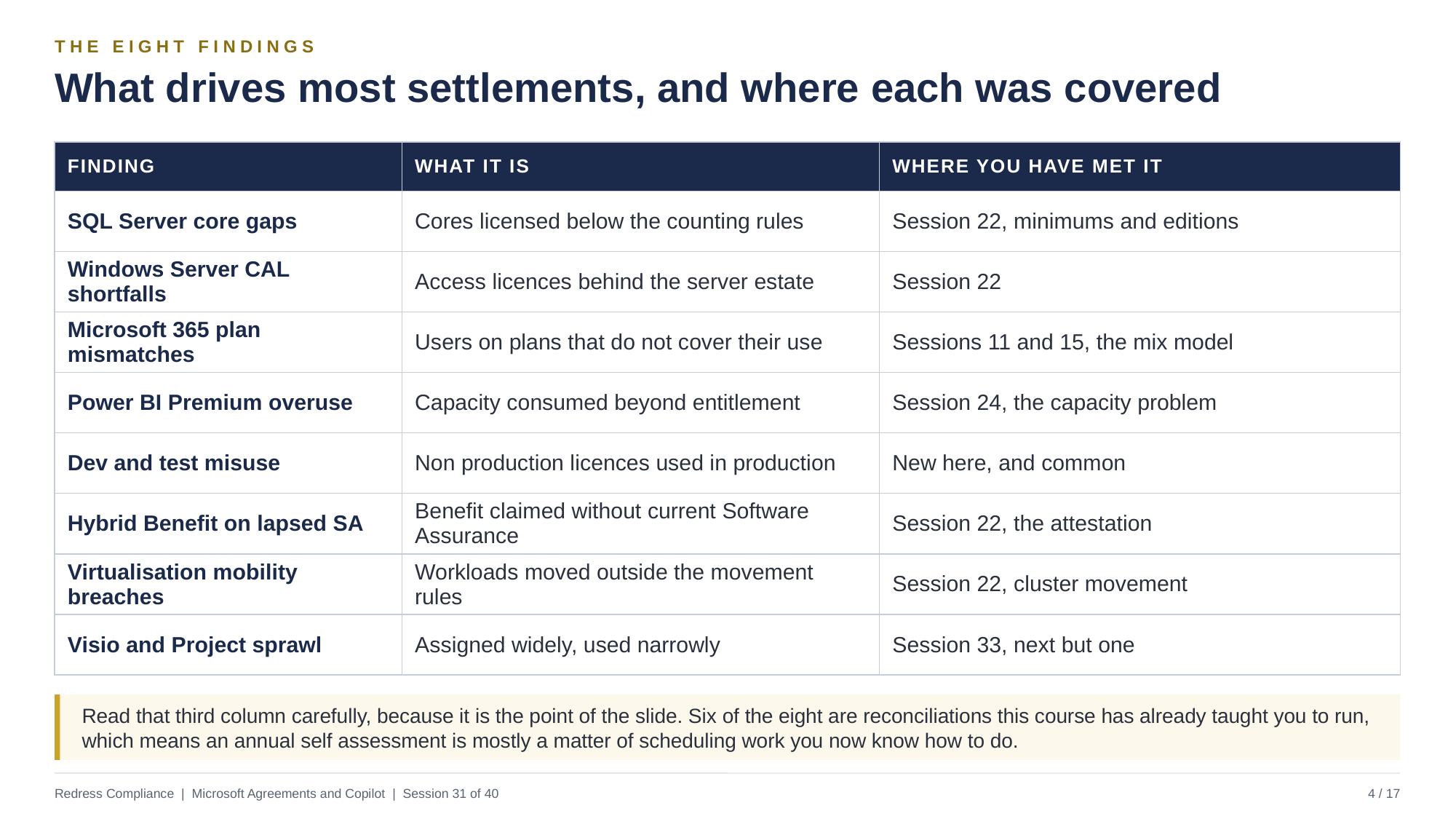

THE EIGHT FINDINGS
What drives most settlements, and where each was covered
| FINDING | WHAT IT IS | WHERE YOU HAVE MET IT |
| --- | --- | --- |
| SQL Server core gaps | Cores licensed below the counting rules | Session 22, minimums and editions |
| Windows Server CAL shortfalls | Access licences behind the server estate | Session 22 |
| Microsoft 365 plan mismatches | Users on plans that do not cover their use | Sessions 11 and 15, the mix model |
| Power BI Premium overuse | Capacity consumed beyond entitlement | Session 24, the capacity problem |
| Dev and test misuse | Non production licences used in production | New here, and common |
| Hybrid Benefit on lapsed SA | Benefit claimed without current Software Assurance | Session 22, the attestation |
| Virtualisation mobility breaches | Workloads moved outside the movement rules | Session 22, cluster movement |
| Visio and Project sprawl | Assigned widely, used narrowly | Session 33, next but one |

Read that third column carefully, because it is the point of the slide. Six of the eight are reconciliations this course has already taught you to run, which means an annual self assessment is mostly a matter of scheduling work you now know how to do.

Redress Compliance  |  Microsoft Agreements and Copilot  |  Session 31 of 40
4 / 17